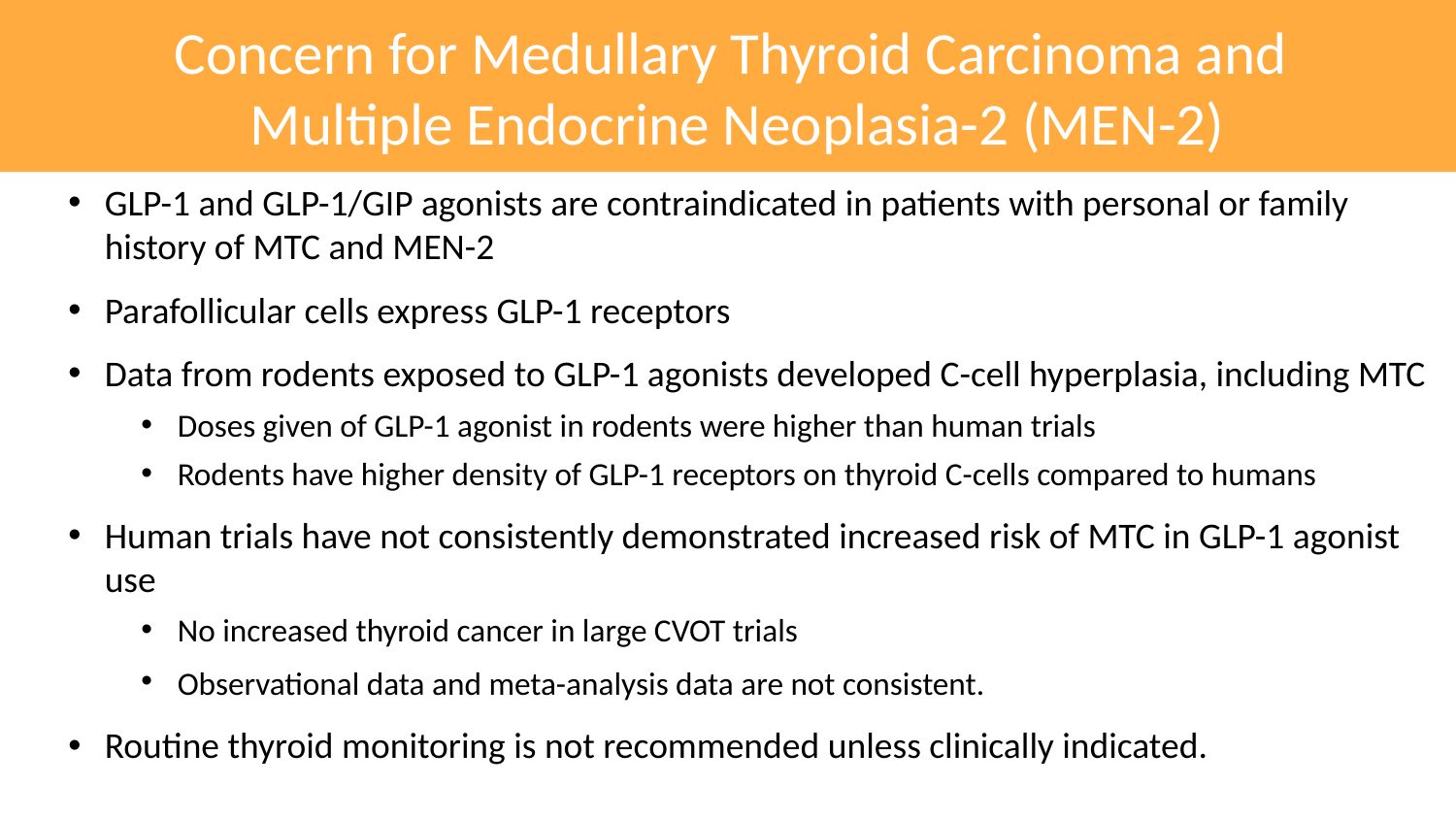

# Concern for Medullary Thyroid Carcinoma and Multiple Endocrine Neoplasia-2 (MEN-2)
GLP-1 and GLP-1/GIP agonists are contraindicated in patients with personal or family history of MTC and MEN-2
Parafollicular cells express GLP-1 receptors
Data from rodents exposed to GLP-1 agonists developed C-cell hyperplasia, including MTC
Doses given of GLP-1 agonist in rodents were higher than human trials
Rodents have higher density of GLP-1 receptors on thyroid C-cells compared to humans
Human trials have not consistently demonstrated increased risk of MTC in GLP-1 agonist use
No increased thyroid cancer in large CVOT trials
Observational data and meta-analysis data are not consistent.
Routine thyroid monitoring is not recommended unless clinically indicated.